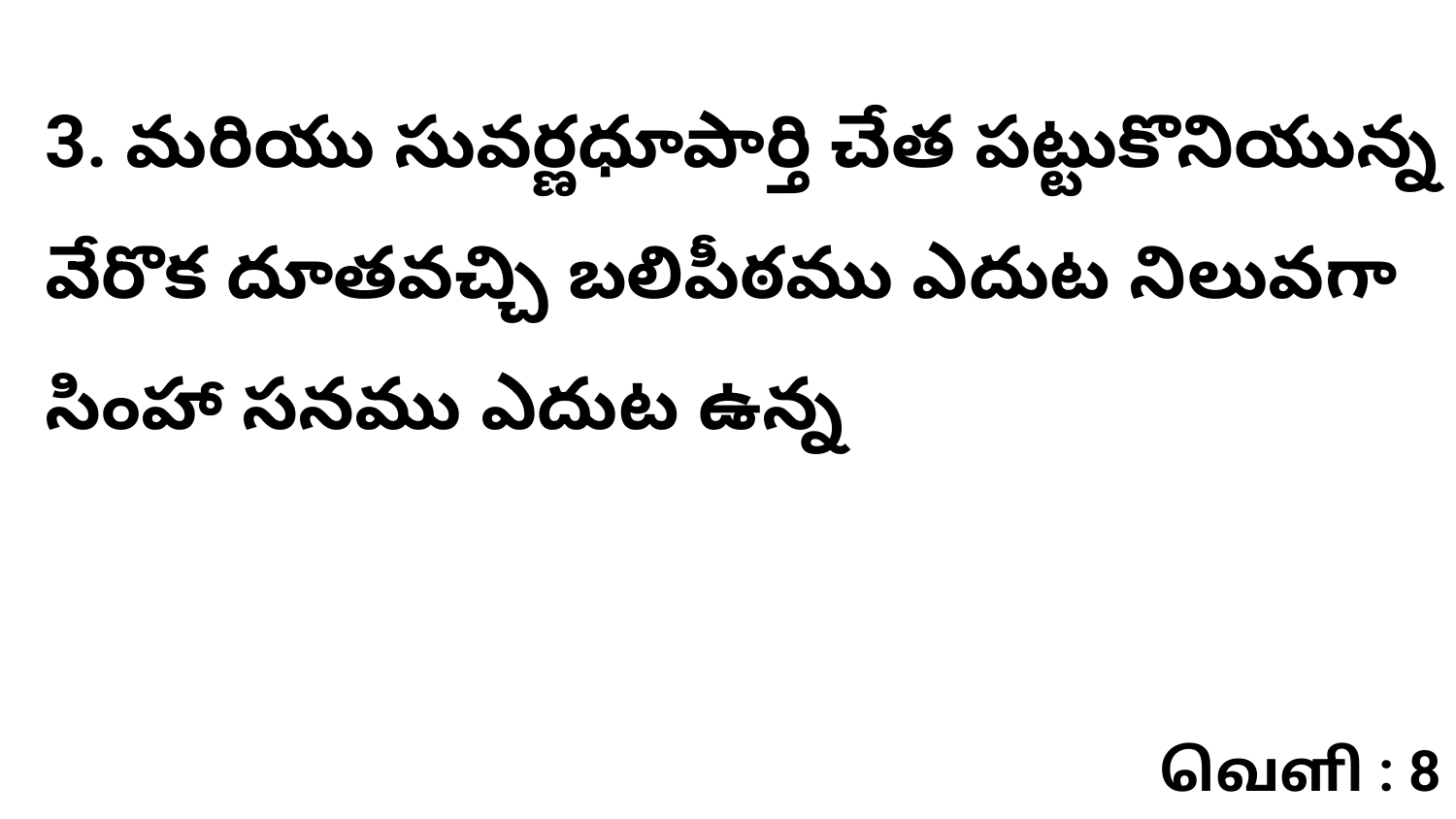

3. మరియు సువర్ణధూపార్తి చేత పట్టుకొనియున్న వేరొక దూతవచ్చి బలిపీఠము ఎదుట నిలువగా సింహా సనము ఎదుట ఉన్న
வெளி : 8